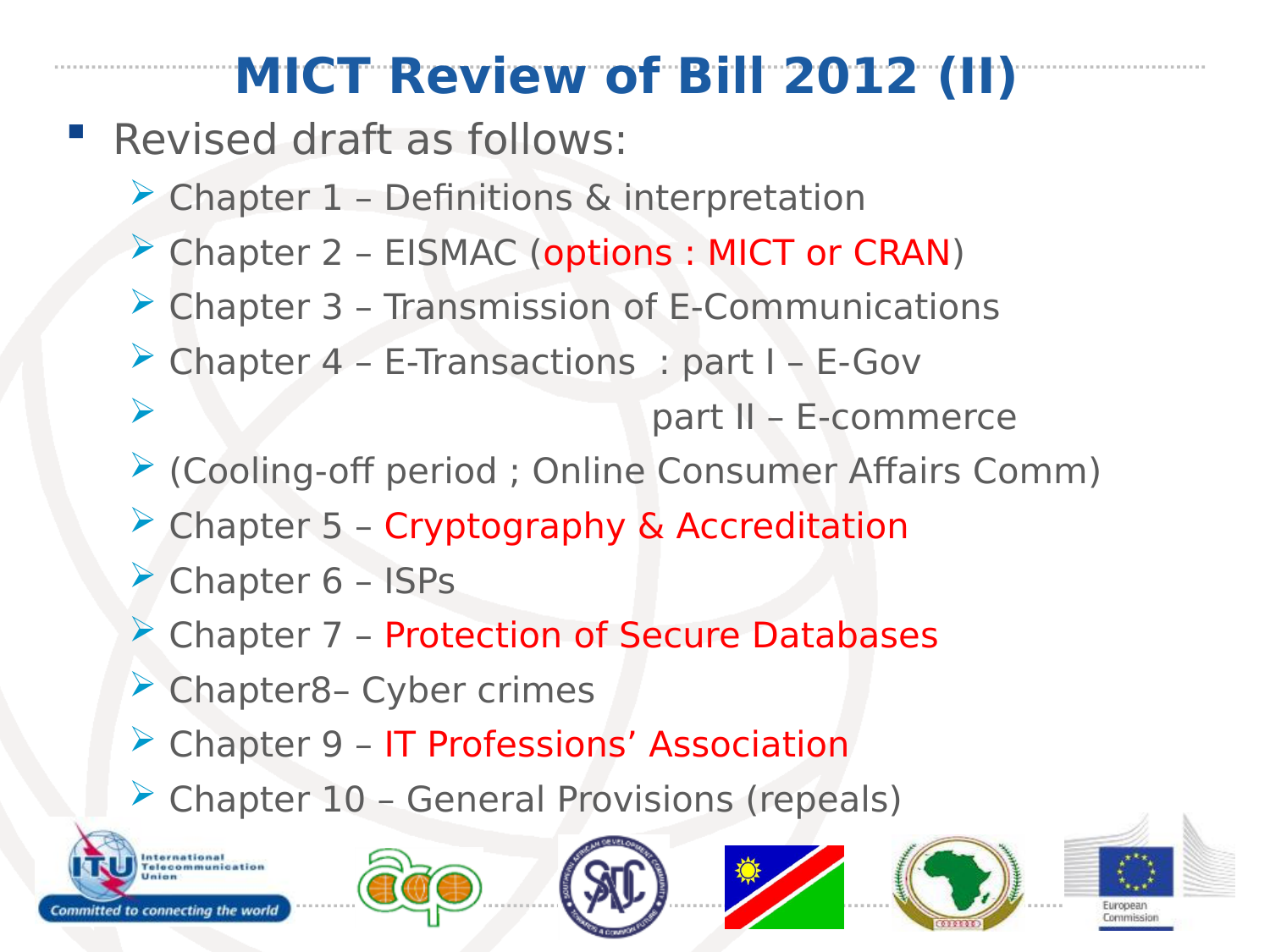

# MICT Review of Bill 2012 (II)
Revised draft as follows:
Chapter 1 – Definitions & interpretation
Chapter 2 – EISMAC (options : MICT or CRAN)
Chapter 3 – Transmission of E-Communications
Chapter 4 – E-Transactions  : part I – E-Gov
                                           part II – E-commerce
(Cooling-off period ; Online Consumer Affairs Comm)
Chapter 5 – Cryptography & Accreditation
Chapter 6 – ISPs
Chapter 7 – Protection of Secure Databases
Chapter8– Cyber crimes
Chapter 9 – IT Professions’ Association
Chapter 10 – General Provisions (repeals)